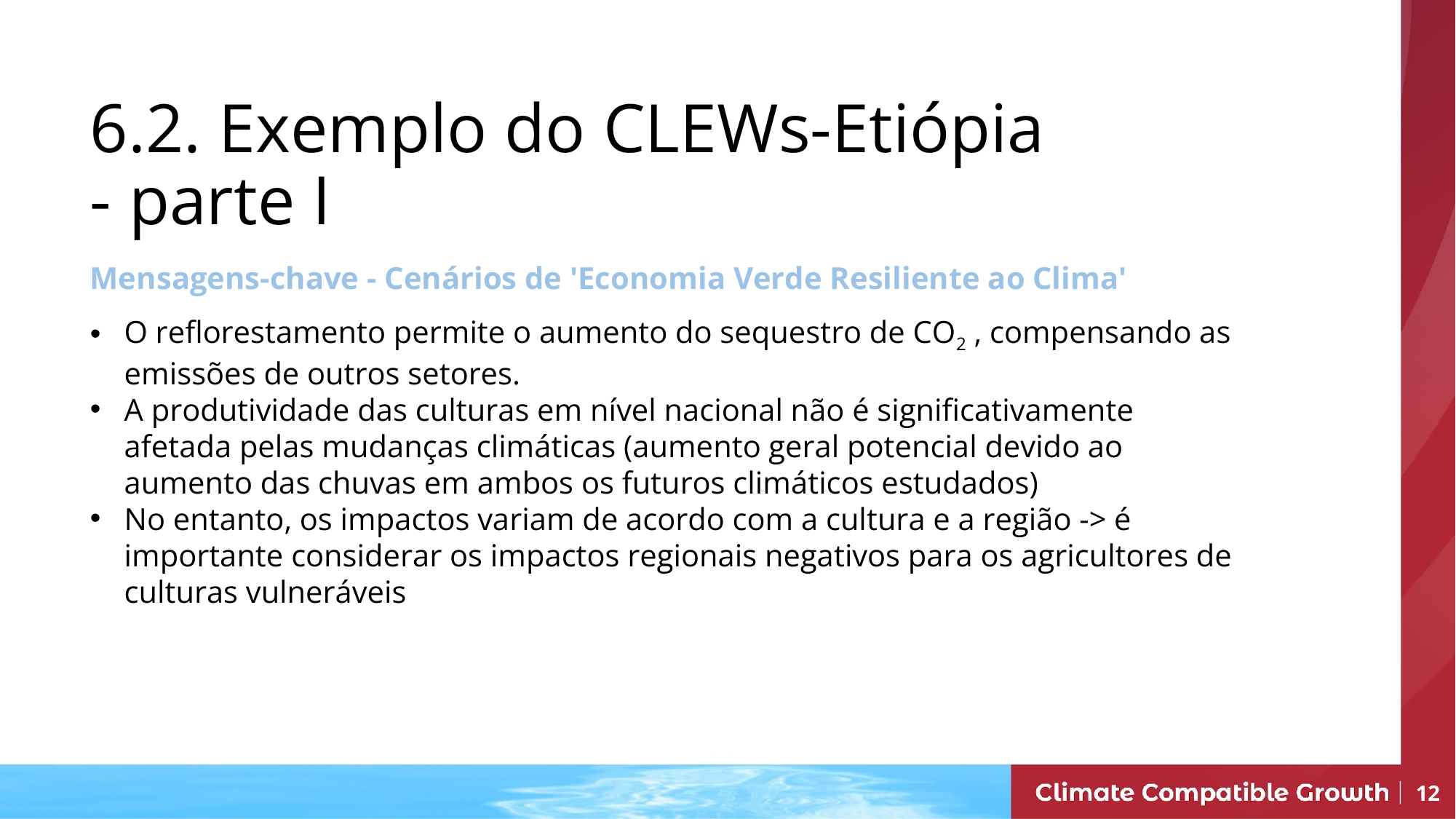

6.2. Exemplo do CLEWs-Etiópia - parte I
Mensagens-chave - Cenários de 'Economia Verde Resiliente ao Clima'

O reflorestamento permite o aumento do sequestro de CO2 , compensando as emissões de outros setores.
A produtividade das culturas em nível nacional não é significativamente afetada pelas mudanças climáticas (aumento geral potencial devido ao aumento das chuvas em ambos os futuros climáticos estudados)
No entanto, os impactos variam de acordo com a cultura e a região -> é importante considerar os impactos regionais negativos para os agricultores de culturas vulneráveis
12